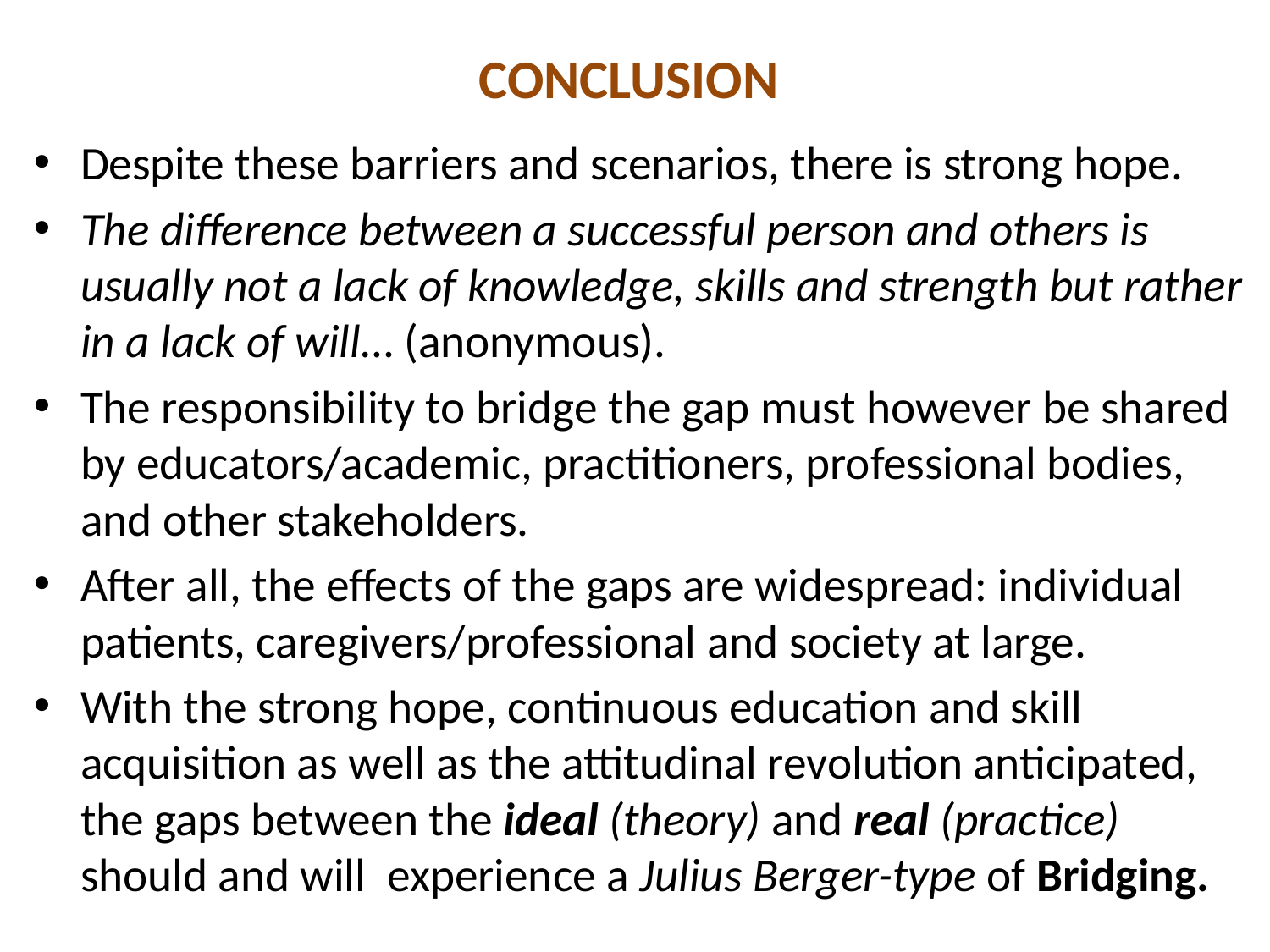

# CONCLUSION
Despite these barriers and scenarios, there is strong hope.
The difference between a successful person and others is usually not a lack of knowledge, skills and strength but rather in a lack of will… (anonymous).
The responsibility to bridge the gap must however be shared by educators/academic, practitioners, professional bodies, and other stakeholders.
After all, the effects of the gaps are widespread: individual patients, caregivers/professional and society at large.
With the strong hope, continuous education and skill acquisition as well as the attitudinal revolution anticipated, the gaps between the ideal (theory) and real (practice) should and will  experience a Julius Berger-type of Bridging.